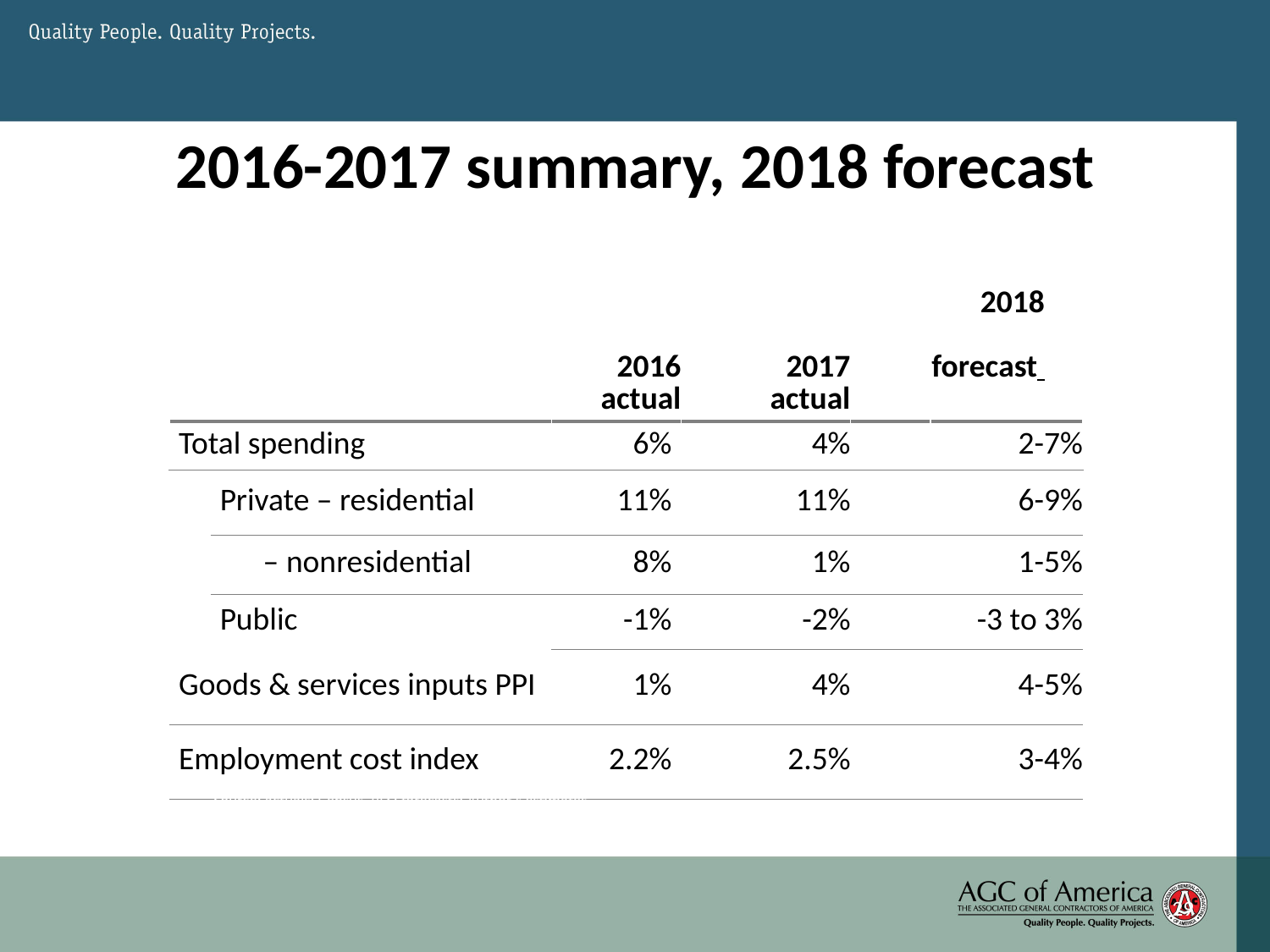

# 2016-2017 summary, 2018 forecast
|  |  | 2016 actual | 2017 actual | 2018 forecast |  |
| --- | --- | --- | --- | --- | --- |
| Total spending |  | 6% | 4% |  | 2-7% |
|  | Private – residential | 11% | 11% |  | 6-9% |
|  | – nonresidential | 8% | 1% |  | 1-5% |
|  | Public | -1% | -2% |  | -3 to 3% |
| Goods & services inputs PPI |  | 1% | 4% |  | 4-5% |
| Employment cost index |  | 2.2% | 2.5% |  | 3-4% |
Source: actuals: Census, BLS; forecasts: Author’s estimates
29